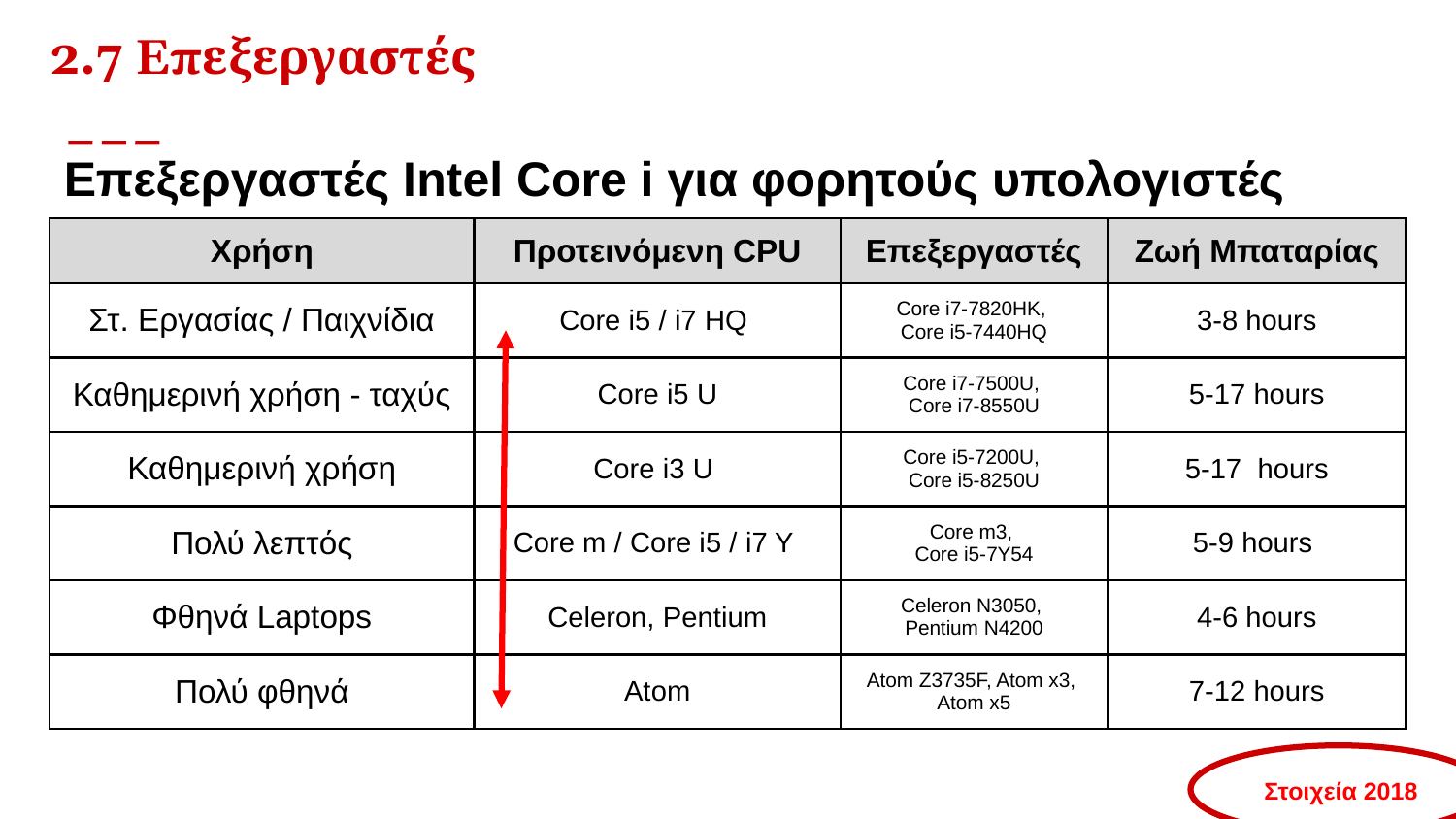

# 2.7 Επεξεργαστές
Επεξεργαστές Intel Core i για φορητούς υπολογιστές
| Χρήση | Προτεινόμενη CPU | Επεξεργαστές | Ζωή Μπαταρίας |
| --- | --- | --- | --- |
| Στ. Εργασίας / Παιχνίδια | Core i5 / i7 HQ | Core i7-7820HK, Core i5-7440HQ | 3-8 hours |
| Καθημερινή χρήση - ταχύς | Core i5 U | Core i7-7500U, Core i7-8550U | 5-17 hours |
| Καθημερινή χρήση | Core i3 U | Core i5-7200U, Core i5-8250U | 5-17 hours |
| Πολύ λεπτός | Core m / Core i5 / i7 Y | Core m3, Core i5-7Y54 | 5-9 hours |
| Φθηνά Laptops | Celeron, Pentium | Celeron N3050, Pentium N4200 | 4-6 hours |
| Πολύ φθηνά | Atom | Atom Z3735F, Atom x3, Atom x5 | 7-12 hours |

12

Στοιχεία 2018